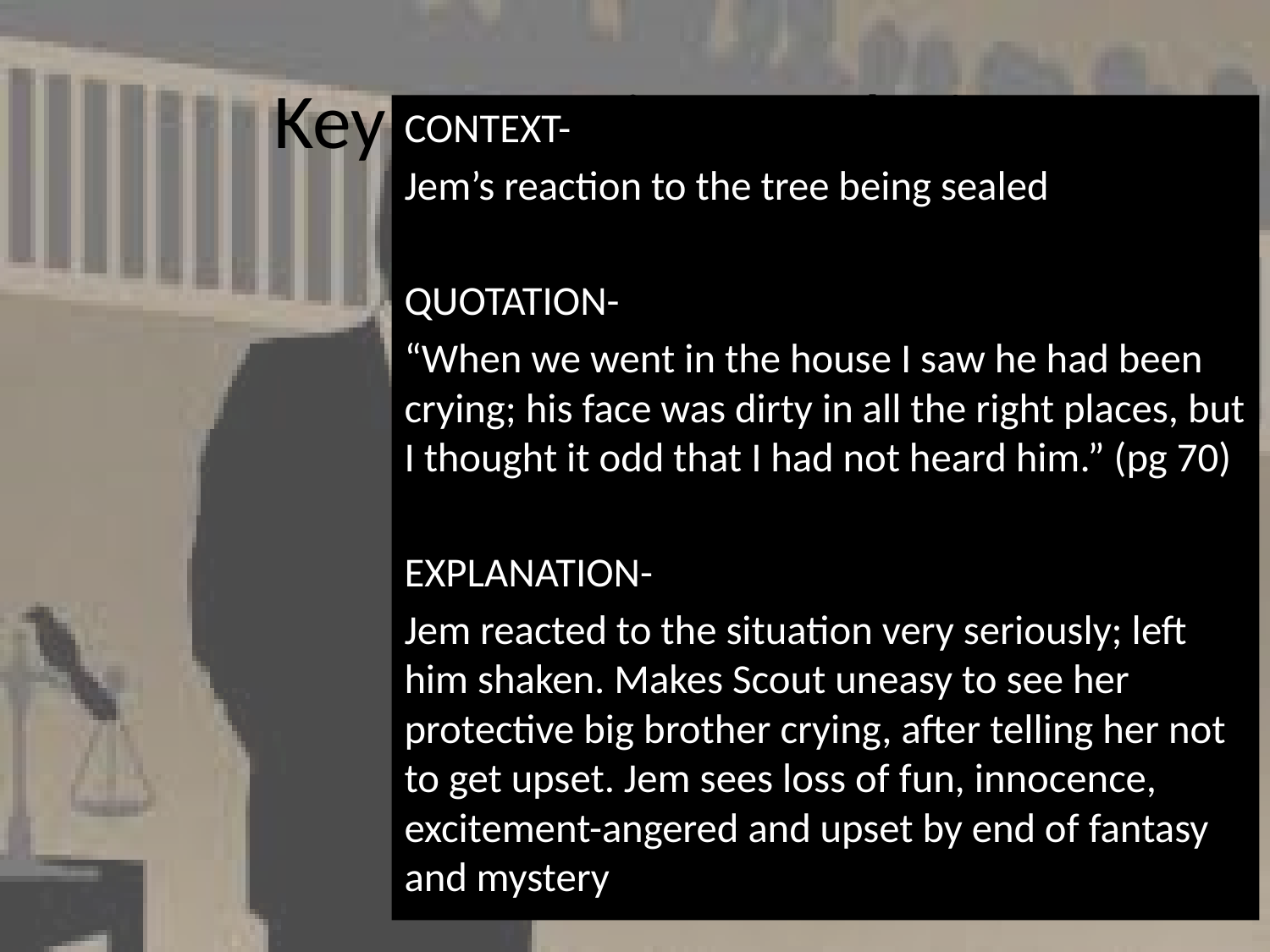

# Key Quotation Analysis
CONTEXT-
Jem’s reaction to the tree being sealed

QUOTATION-
“When we went in the house I saw he had been crying; his face was dirty in all the right places, but I thought it odd that I had not heard him.” (pg 70)

EXPLANATION-
Jem reacted to the situation very seriously; left him shaken. Makes Scout uneasy to see her protective big brother crying, after telling her not to get upset. Jem sees loss of fun, innocence, excitement-angered and upset by end of fantasy and mystery